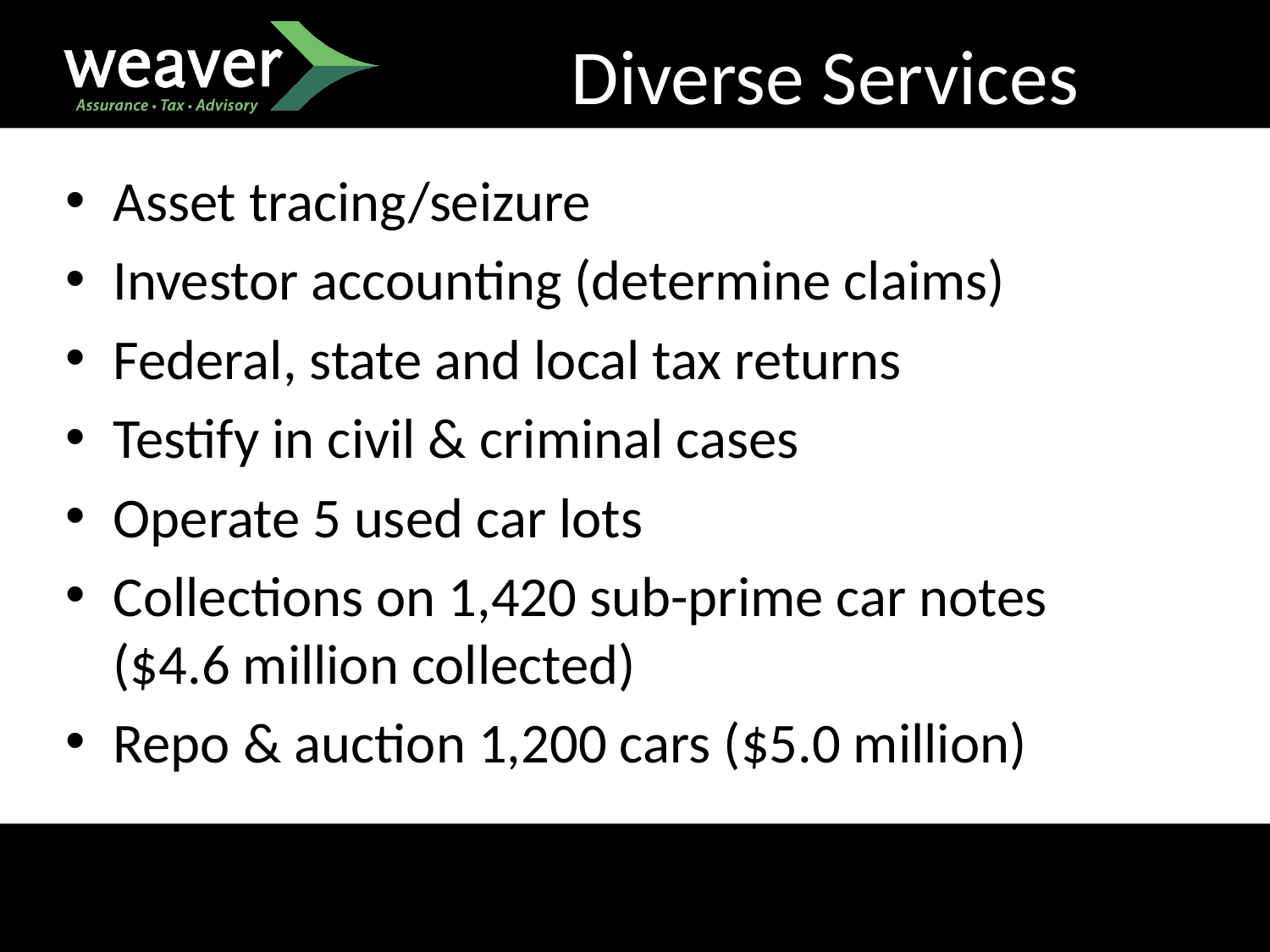

# Diverse Services
Asset tracing/seizure
Investor accounting (determine claims)
Federal, state and local tax returns
Testify in civil & criminal cases
Operate 5 used car lots
Collections on 1,420 sub-prime car notes ($4.6 million collected)
Repo & auction 1,200 cars ($5.0 million)